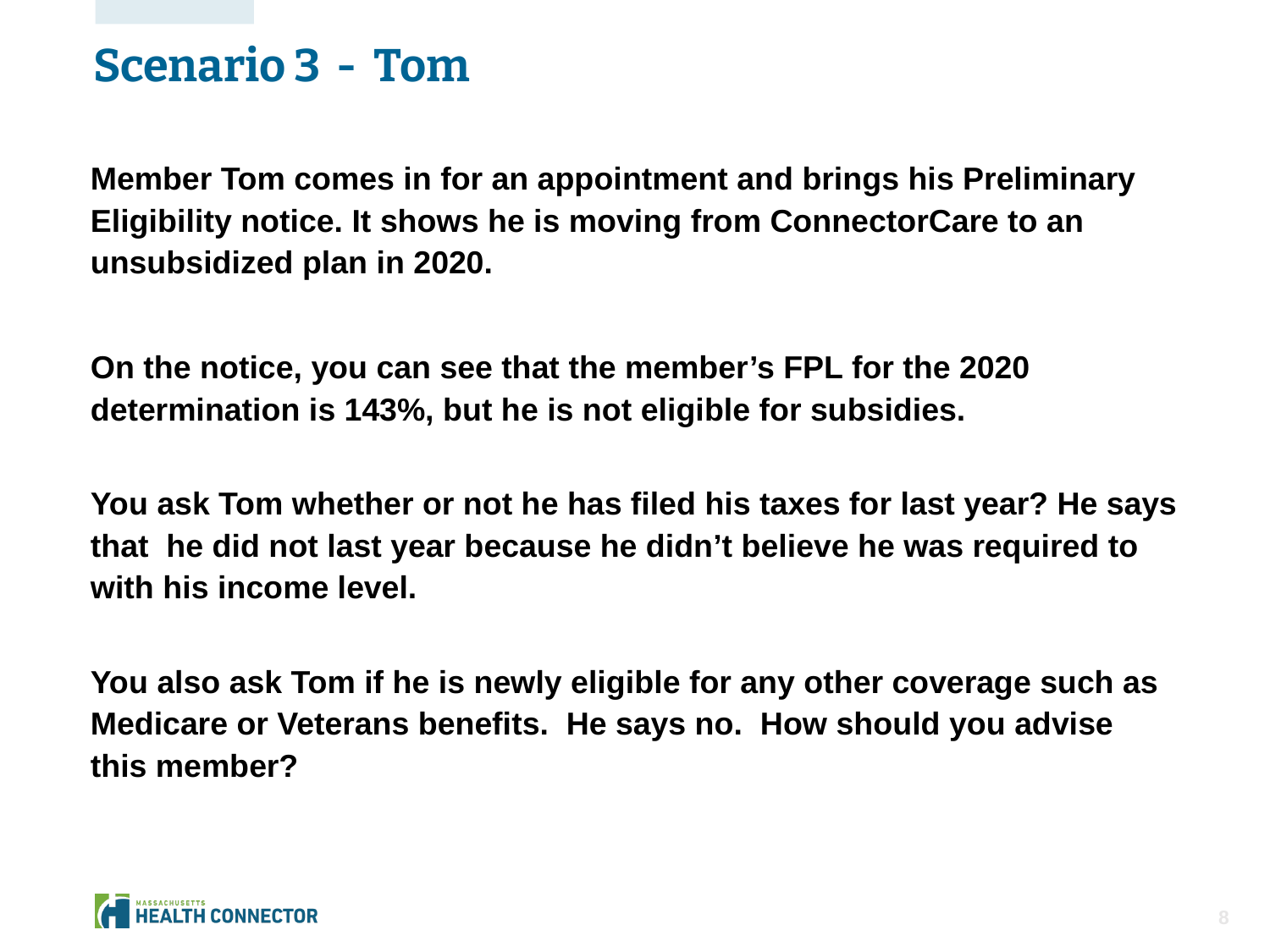

# Scenario 3  -  Tom
Member Tom comes in for an appointment and brings his Preliminary Eligibility notice. It shows he is moving from ConnectorCare to an unsubsidized plan in 2020.

On the notice, you can see that the member’s FPL for the 2020 determination is 143%, but he is not eligible for subsidies.
You ask Tom whether or not he has filed his taxes for last year? He says that  he did not last year because he didn’t believe he was required to with his income level.
You also ask Tom if he is newly eligible for any other coverage such as Medicare or Veterans benefits.  He says no.  How should you advise this member?

8